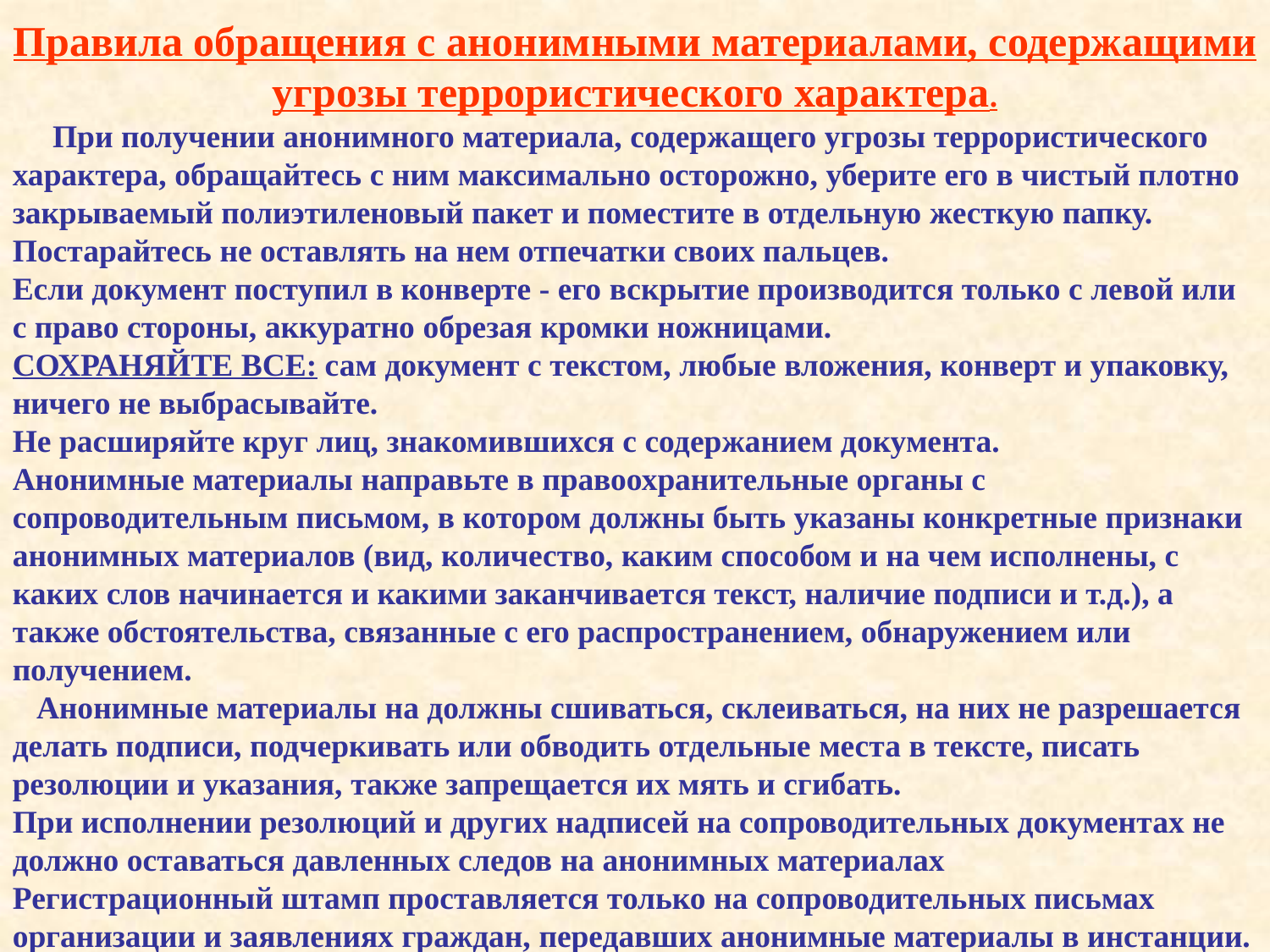

Правила обращения с анонимными материалами, содержащими угрозы террористического характера.
     При получении анонимного материала, содержащего угрозы террористического характера, обращайтесь с ним максимально осторожно, уберите его в чистый плотно закрываемый полиэтиленовый пакет и поместите в отдельную жесткую папку.
Постарайтесь не оставлять на нем отпечатки своих пальцев.
Если документ поступил в конверте - его вскрытие производится только с левой или с право стороны, аккуратно обрезая кромки ножницами.
СОХРАНЯЙТЕ ВСЕ: сам документ с текстом, любые вложения, конверт и упаковку, ничего не выбрасывайте.
Не расширяйте круг лиц, знакомившихся с содержанием документа.
Анонимные материалы направьте в правоохранительные органы с сопроводительным письмом, в котором должны быть указаны конкретные признаки анонимных материалов (вид, количество, каким способом и на чем исполнены, с каких слов начинается и какими заканчивается текст, наличие подписи и т.д.), а также обстоятельства, связанные с его распространением, обнаружением или получением.
   Анонимные материалы на должны сшиваться, склеиваться, на них не разрешается делать подписи, подчеркивать или обводить отдельные места в тексте, писать резолюции и указания, также запрещается их мять и сгибать.
При исполнении резолюций и других надписей на сопроводительных документах не должно оставаться давленных следов на анонимных материалах
Регистрационный штамп проставляется только на сопроводительных письмах организации и заявлениях граждан, передавших анонимные материалы в инстанции.